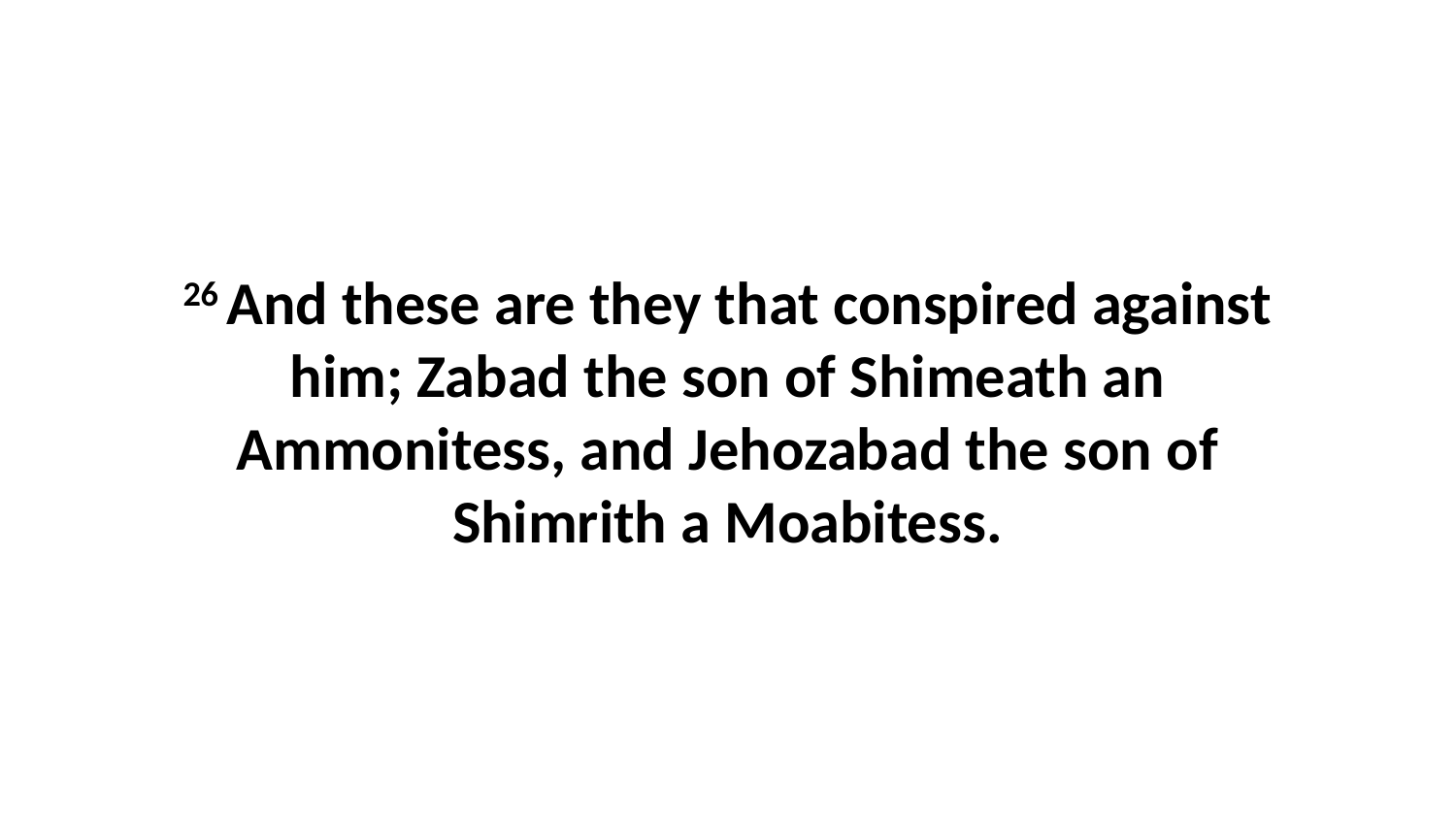

26 And these are they that conspired against him; Zabad the son of Shimeath an Ammonitess, and Jehozabad the son of Shimrith a Moabitess.